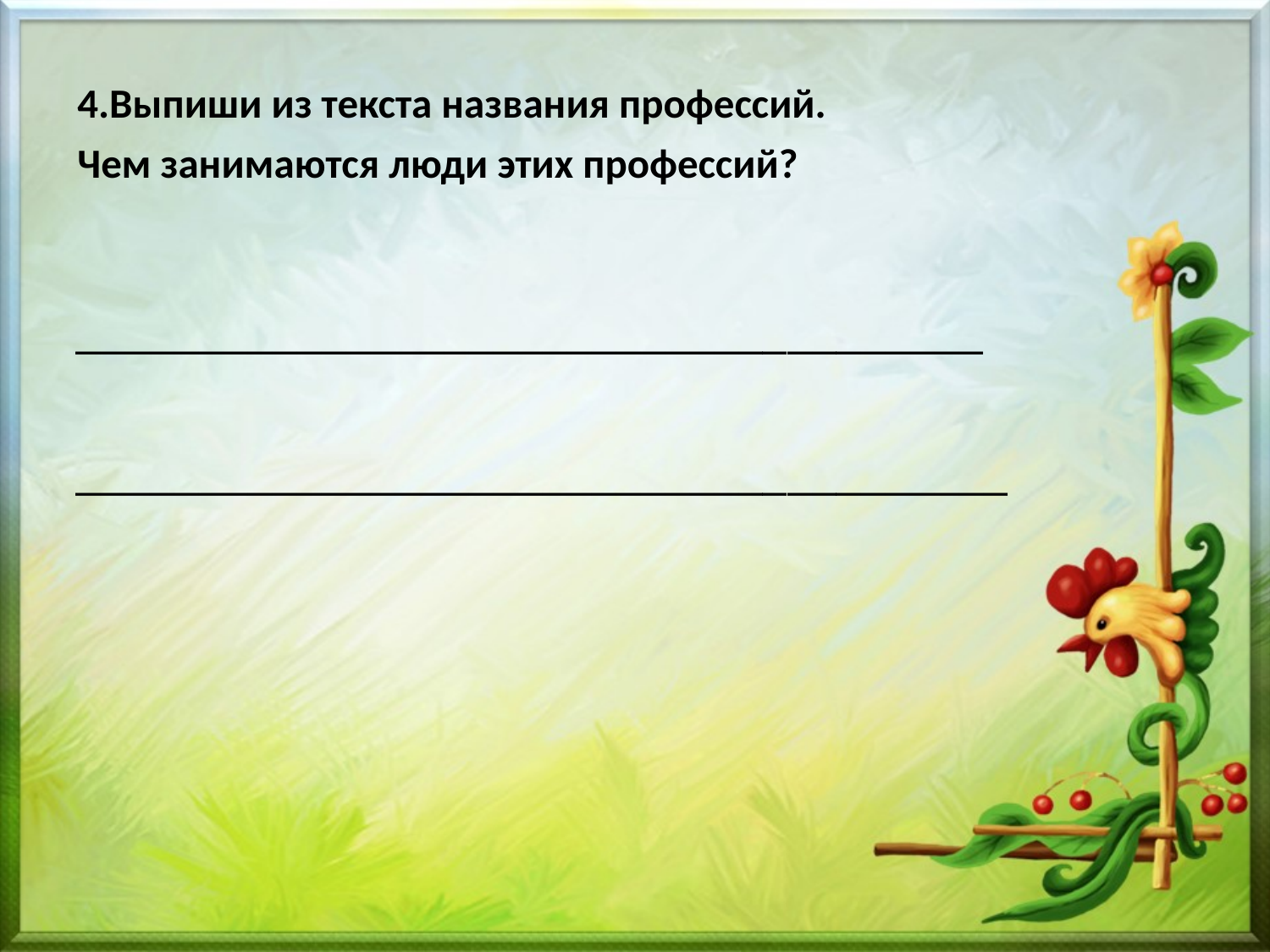

4.Выпиши из текста названия профессий.
Чем занимаются люди этих профессий?

_____________________________________

______________________________________